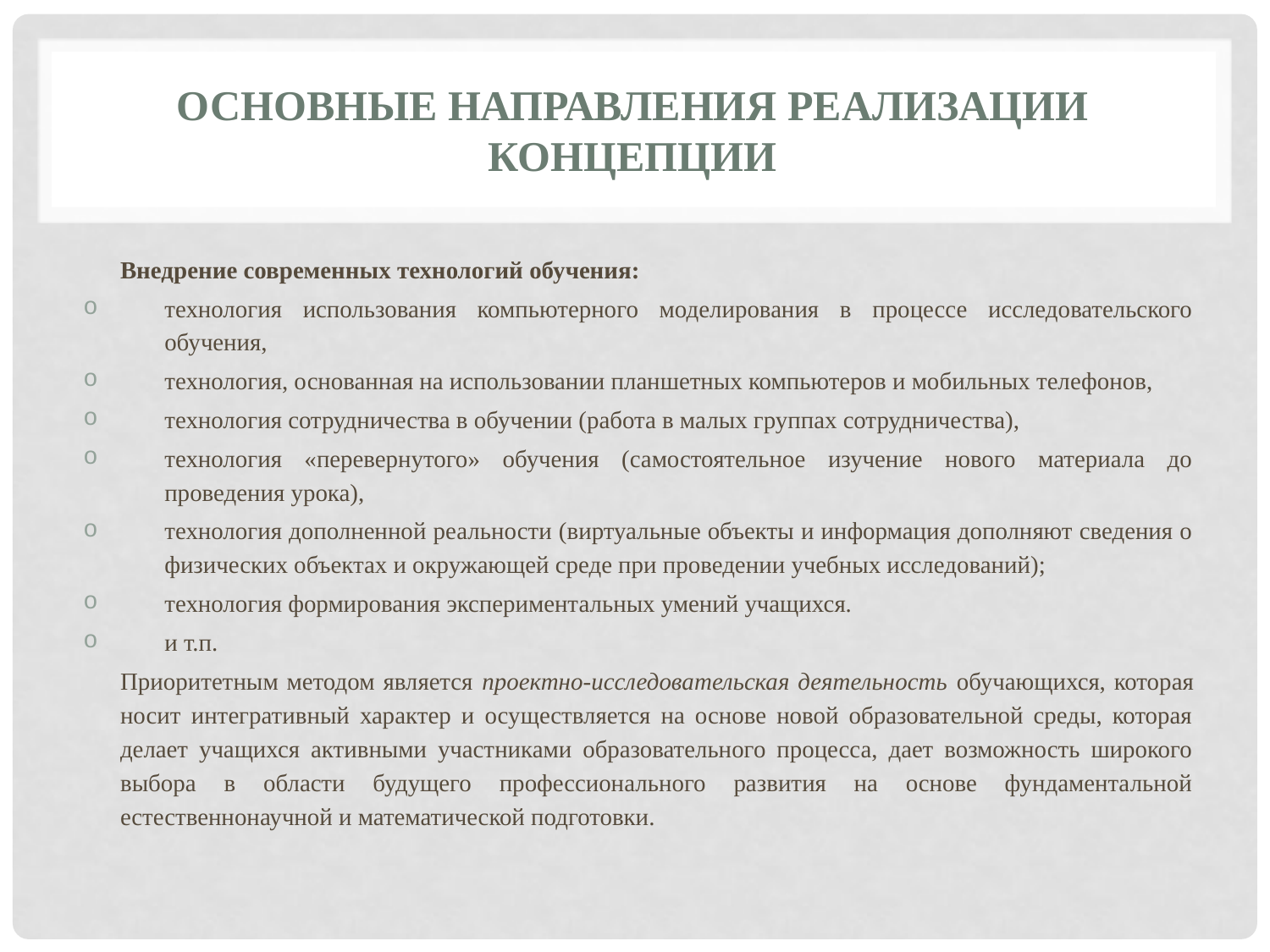

# Основные направления реализации Концепции
Внедрение современных технологий обучения:
технология использования компьютерного моделирования в процессе исследовательского обучения,
технология, основанная на использовании планшетных компьютеров и мобильных телефонов,
технология сотрудничества в обучении (работа в малых группах сотрудничества),
технология «перевернутого» обучения (самостоятельное изучение нового материала до проведения урока),
технология дополненной реальности (виртуальные объекты и информация дополняют сведения о физических объектах и окружающей среде при проведении учебных исследований);
технология формирования экспериментальных умений учащихся.
и т.п.
Приоритетным методом является проектно-исследовательская деятельность обучающихся, которая носит интегративный характер и осуществляется на основе новой образовательной среды, которая делает учащихся активными участниками образовательного процесса, дает возможность широкого выбора в области будущего профессионального развития на основе фундаментальной естественнонаучной и математической подготовки.